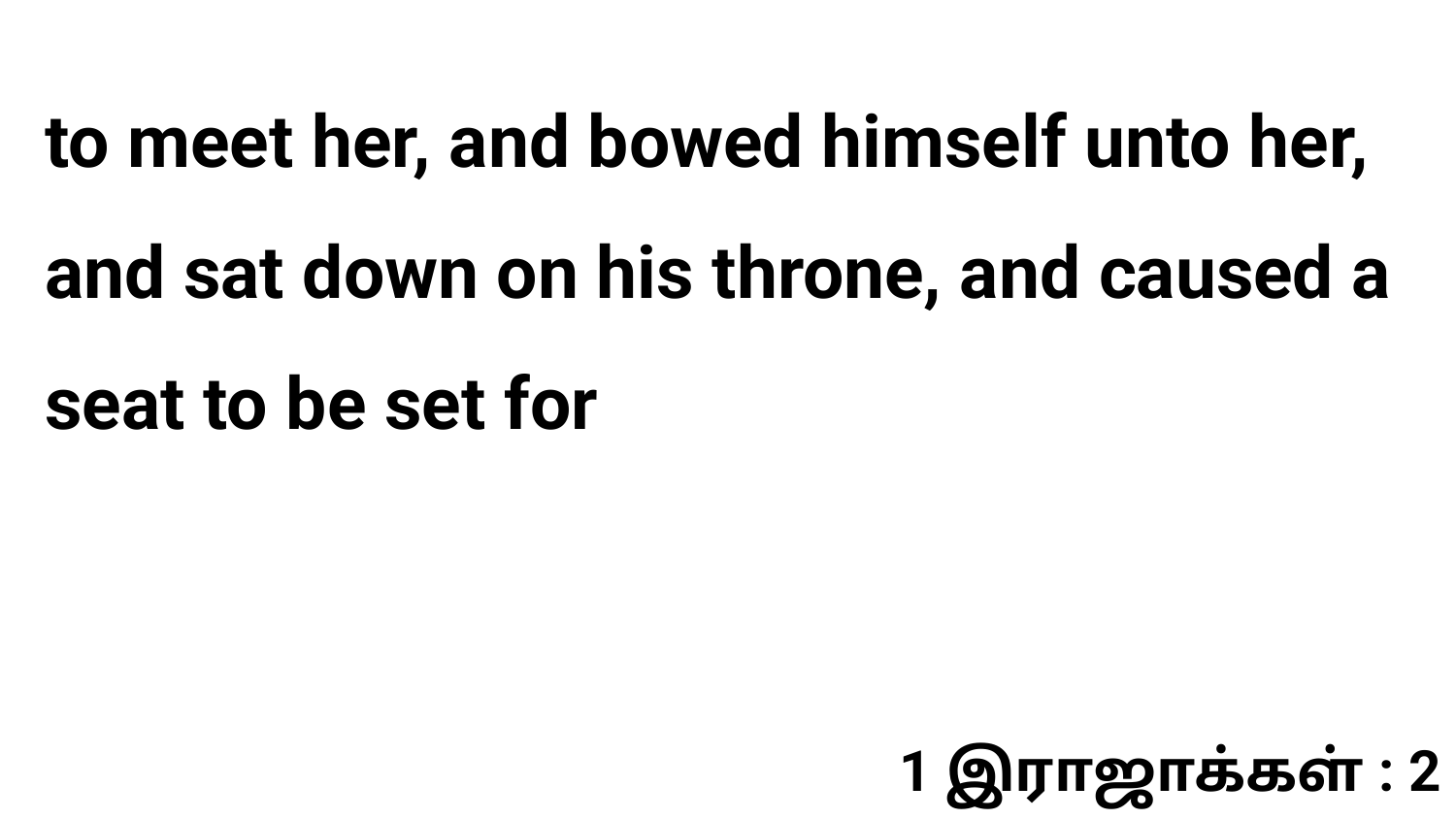

to meet her, and bowed himself unto her, and sat down on his throne, and caused a seat to be set for
1 இராஜாக்கள் : 2